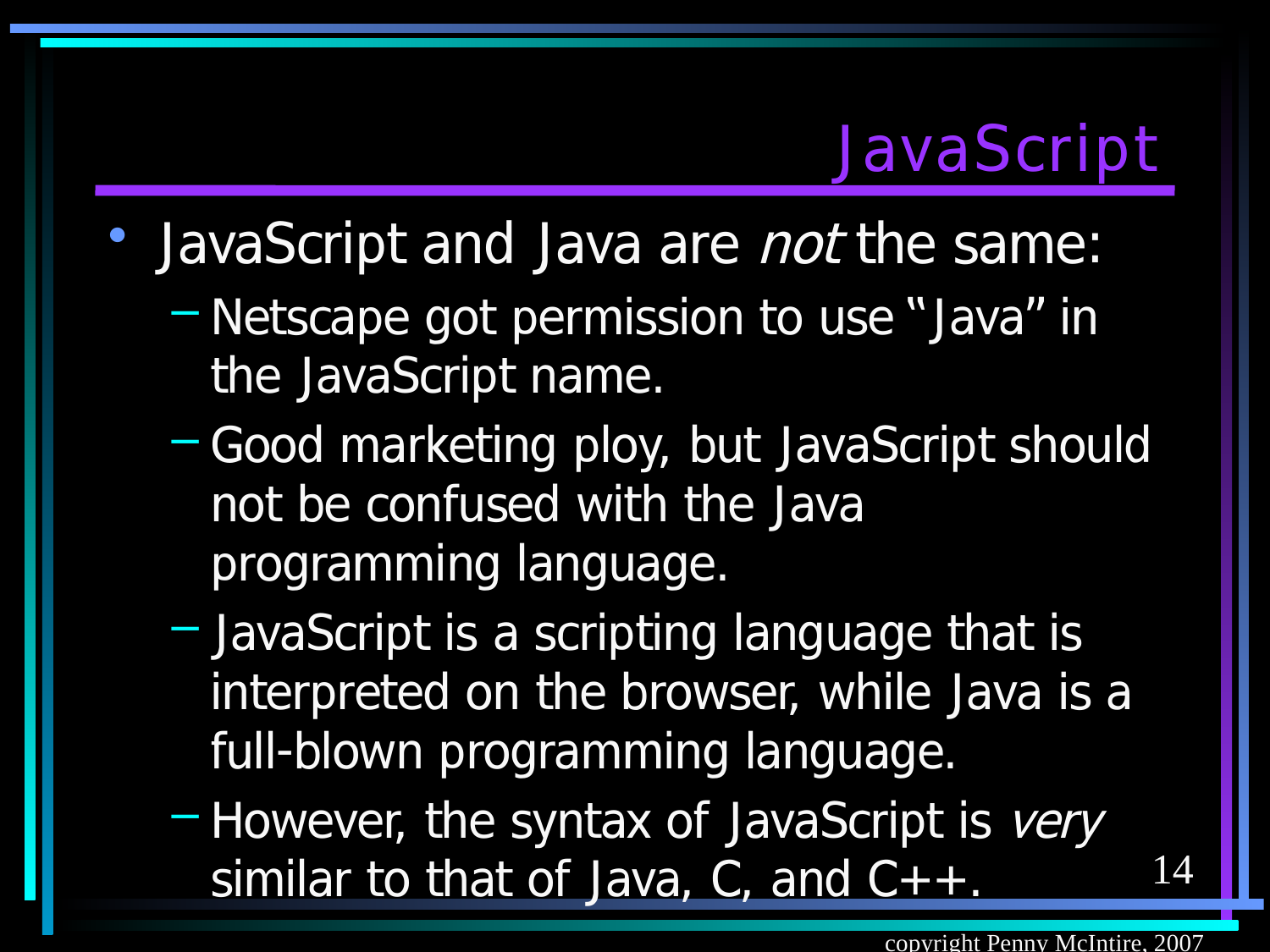

# JavaScript
JavaScript and Java are not the same:
Netscape got permission to use “Java” in the JavaScript name.
Good marketing ploy, but JavaScript should not be confused with the Java programming language.
JavaScript is a scripting language that is interpreted on the browser, while Java is a full-blown programming language.
However, the syntax of JavaScript is very similar to that of Java, C, and C++.
14
copyright Penny McIntire, 2007